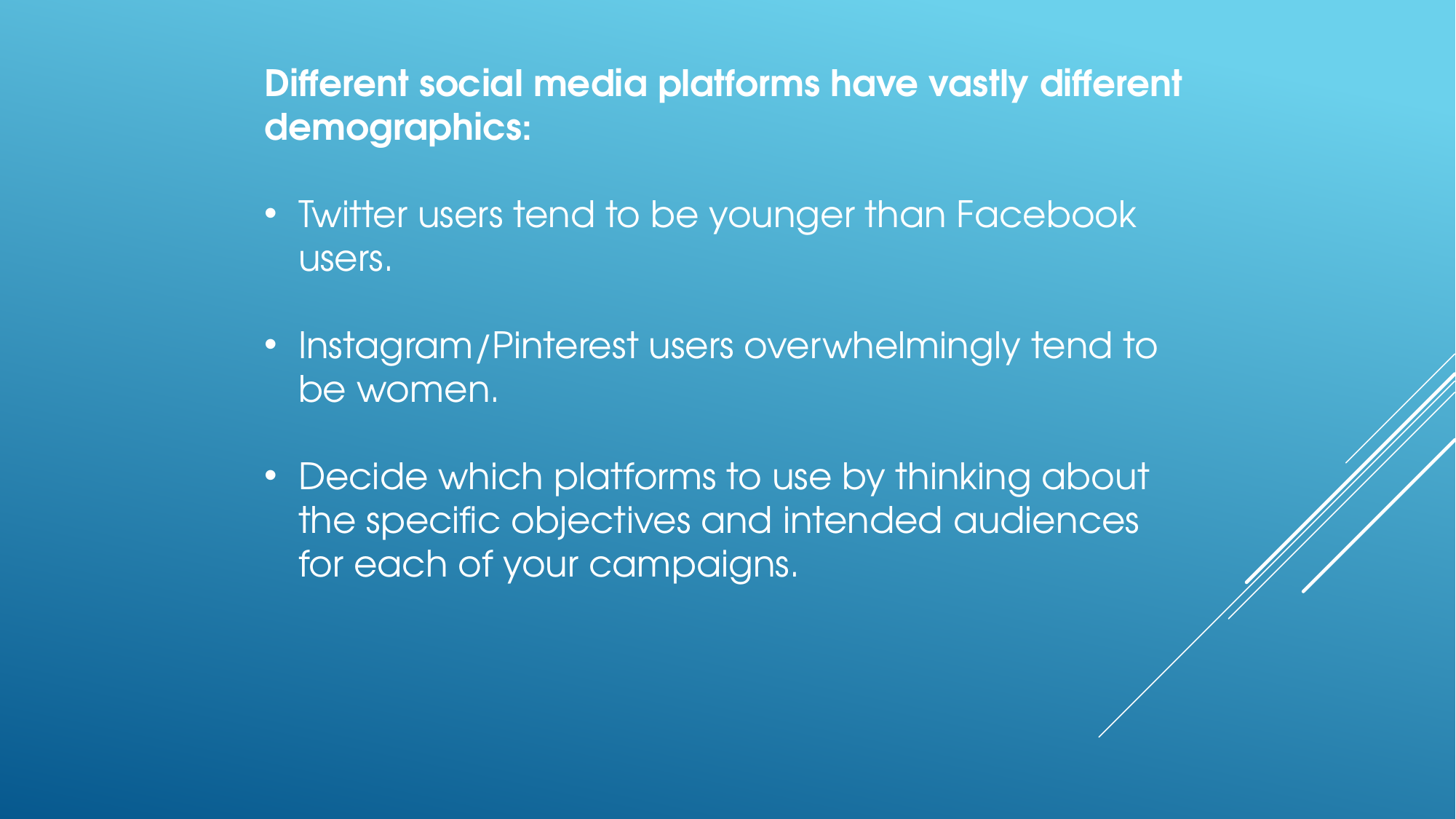

Different social media platforms have vastly different demographics:

Twitter users tend to be younger than Facebook users.

Instagram/Pinterest users overwhelmingly tend to be women.

Decide which platforms to use by thinking about the specific objectives and intended audiences for each of your campaigns.